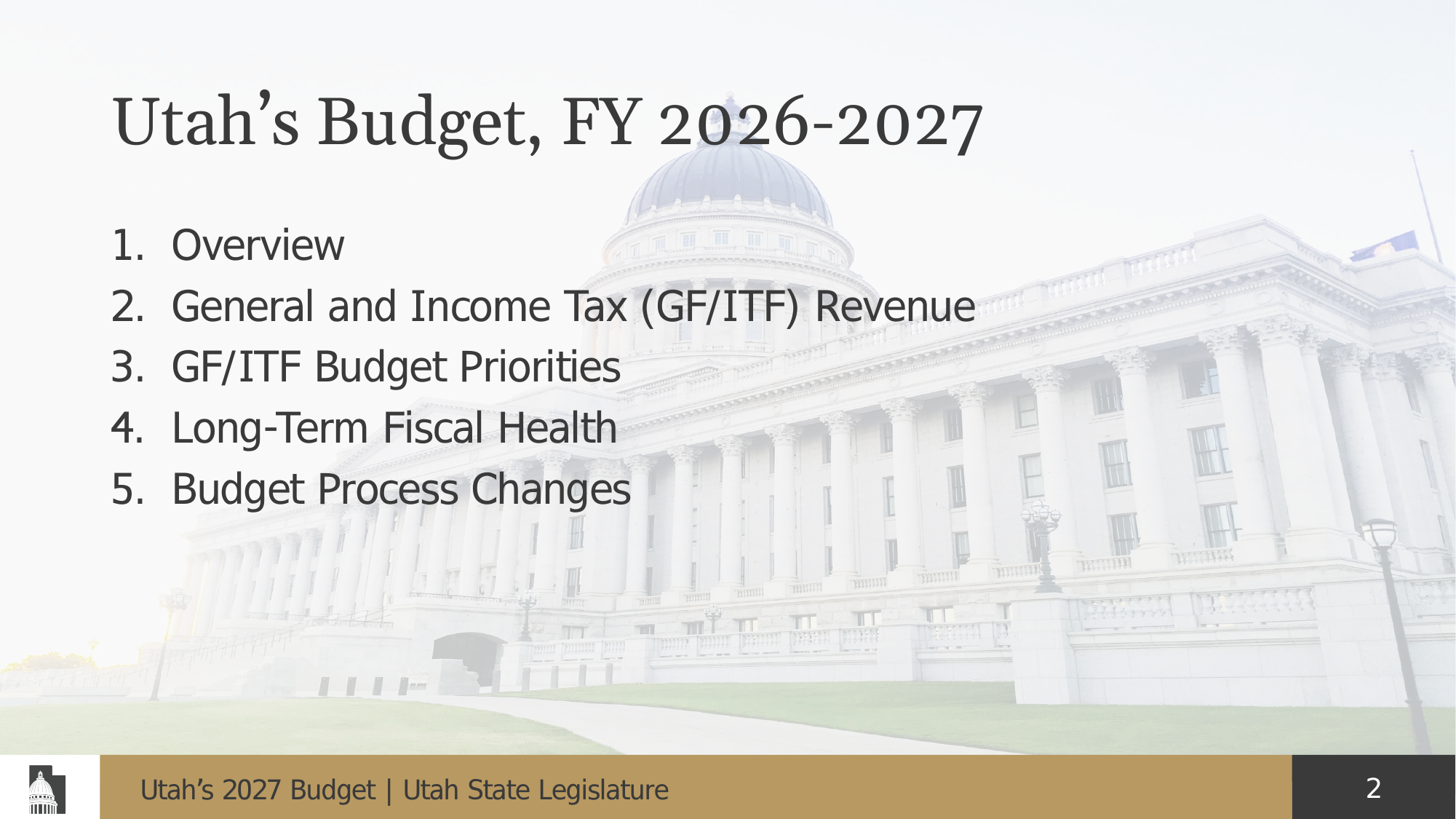

# Utah’s Budget, FY 2026-2027
Overview
General and Income Tax (GF/ITF) Revenue
GF/ITF Budget Priorities
Long-Term Fiscal Health
Budget Process Changes
2
Utah’s 2027 Budget | Utah State Legislature